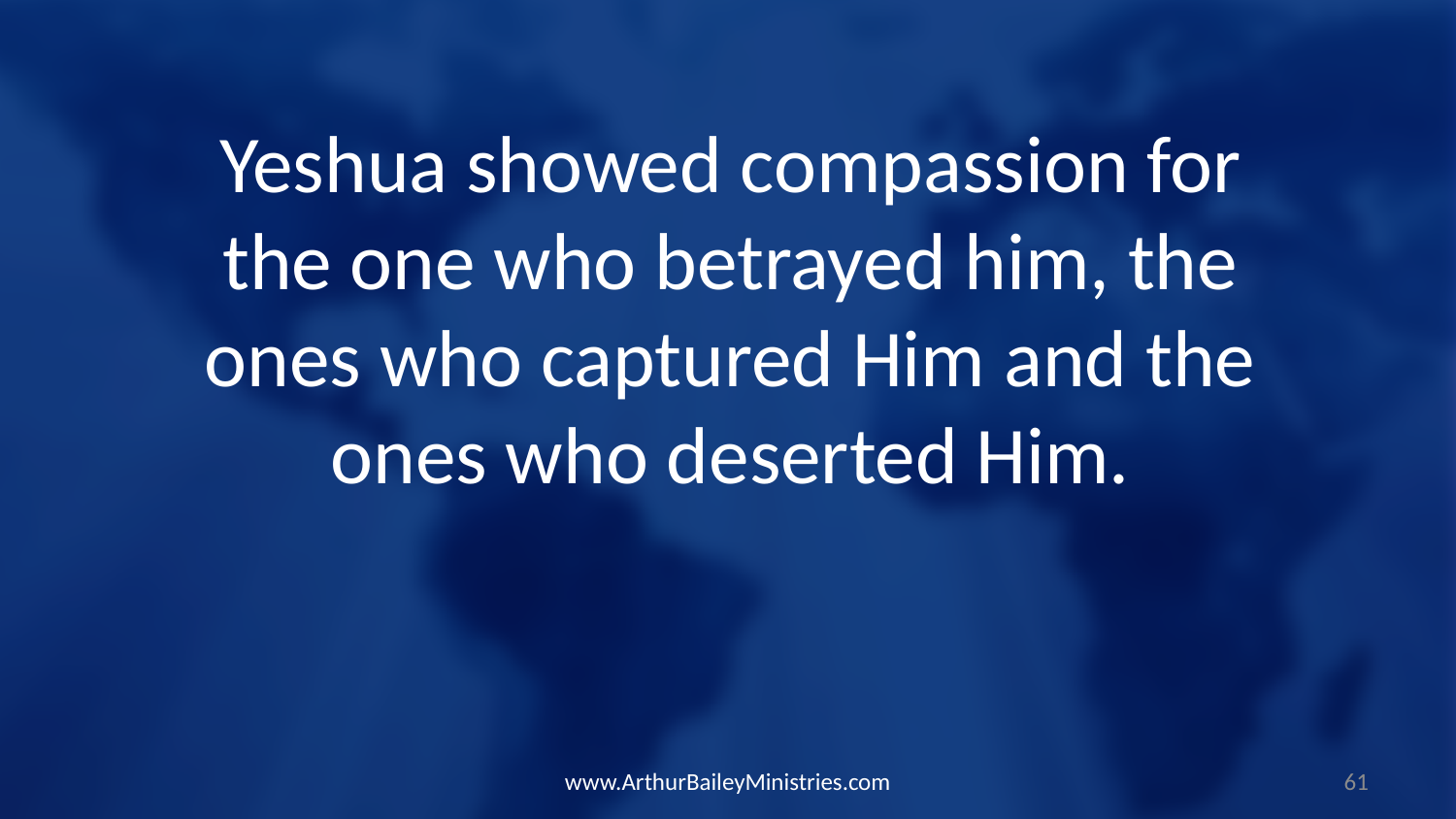

Yeshua showed compassion for the one who betrayed him, the ones who captured Him and the ones who deserted Him.

www.ArthurBaileyMinistries.com
61